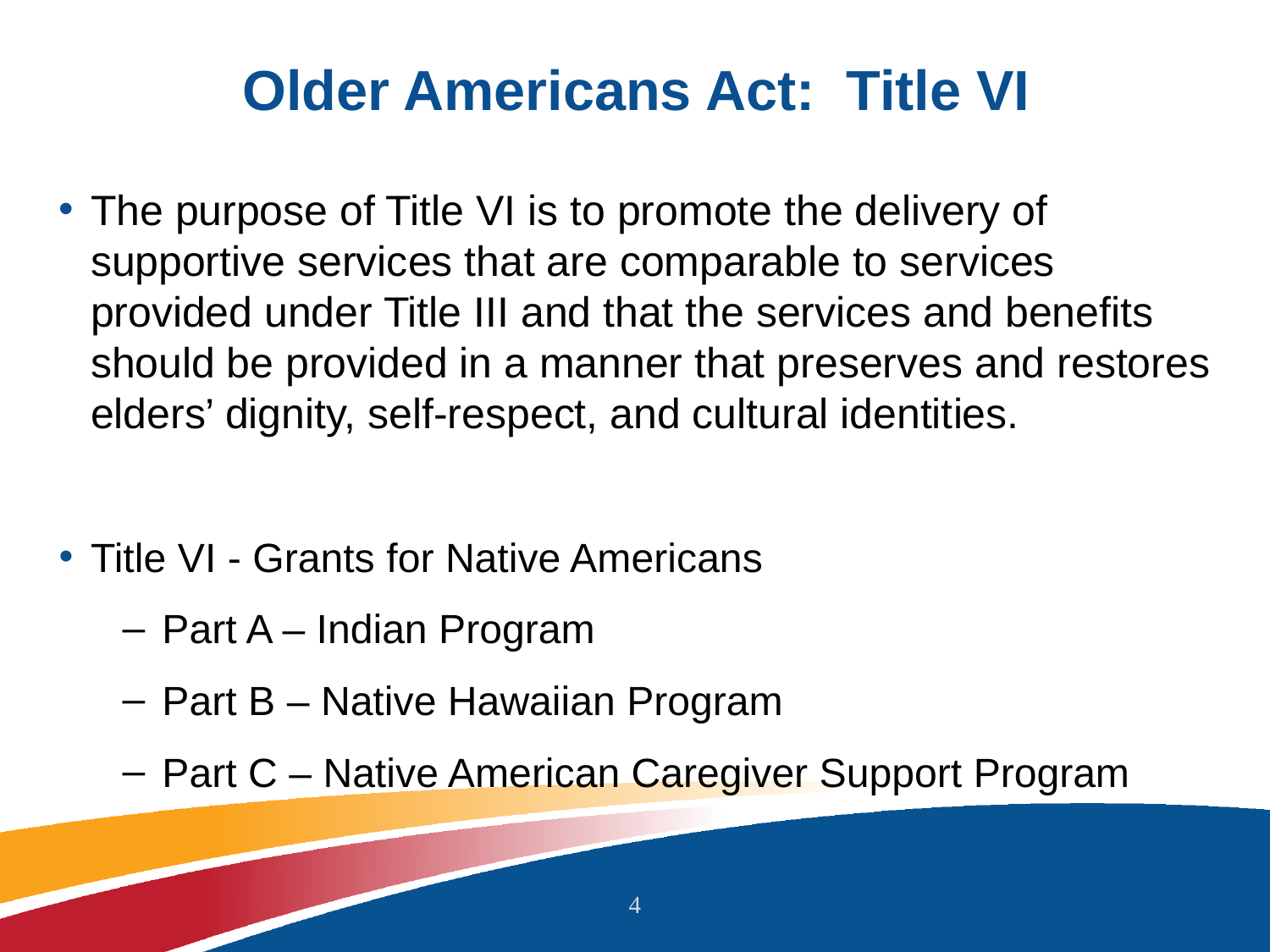

Older Americans Act:  Title VI
The purpose of Title VI is to promote the delivery of supportive services that are comparable to services provided under Title III and that the services and benefits should be provided in a manner that preserves and restores elders’ dignity, self-respect, and cultural identities.

Title VI - Grants for Native Americans
Part A – Indian Program
Part B – Native Hawaiian Program
Part C – Native American Caregiver Support Program
4